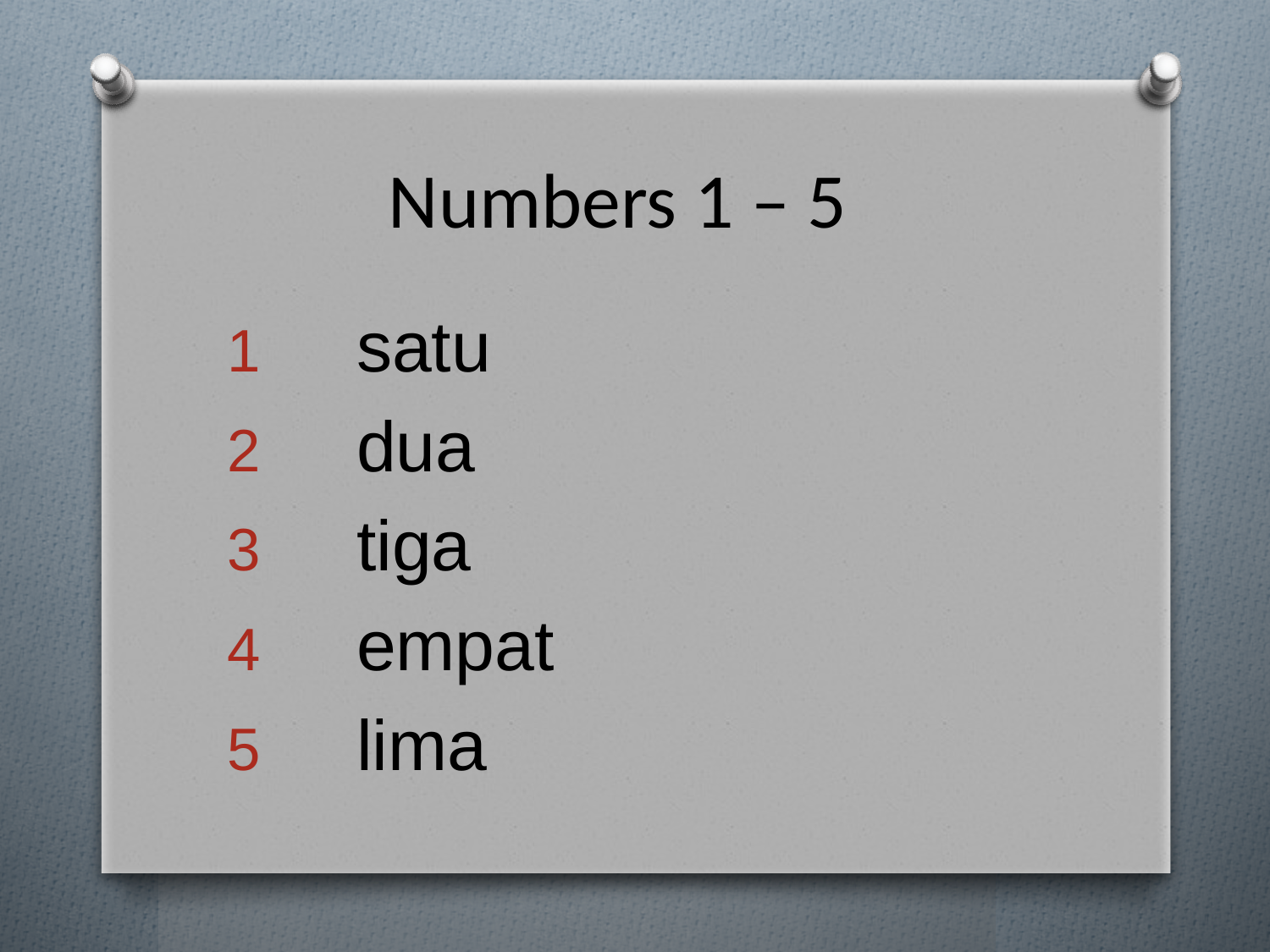

# Numbers 1 – 5
satu
dua
tiga
empat
lima